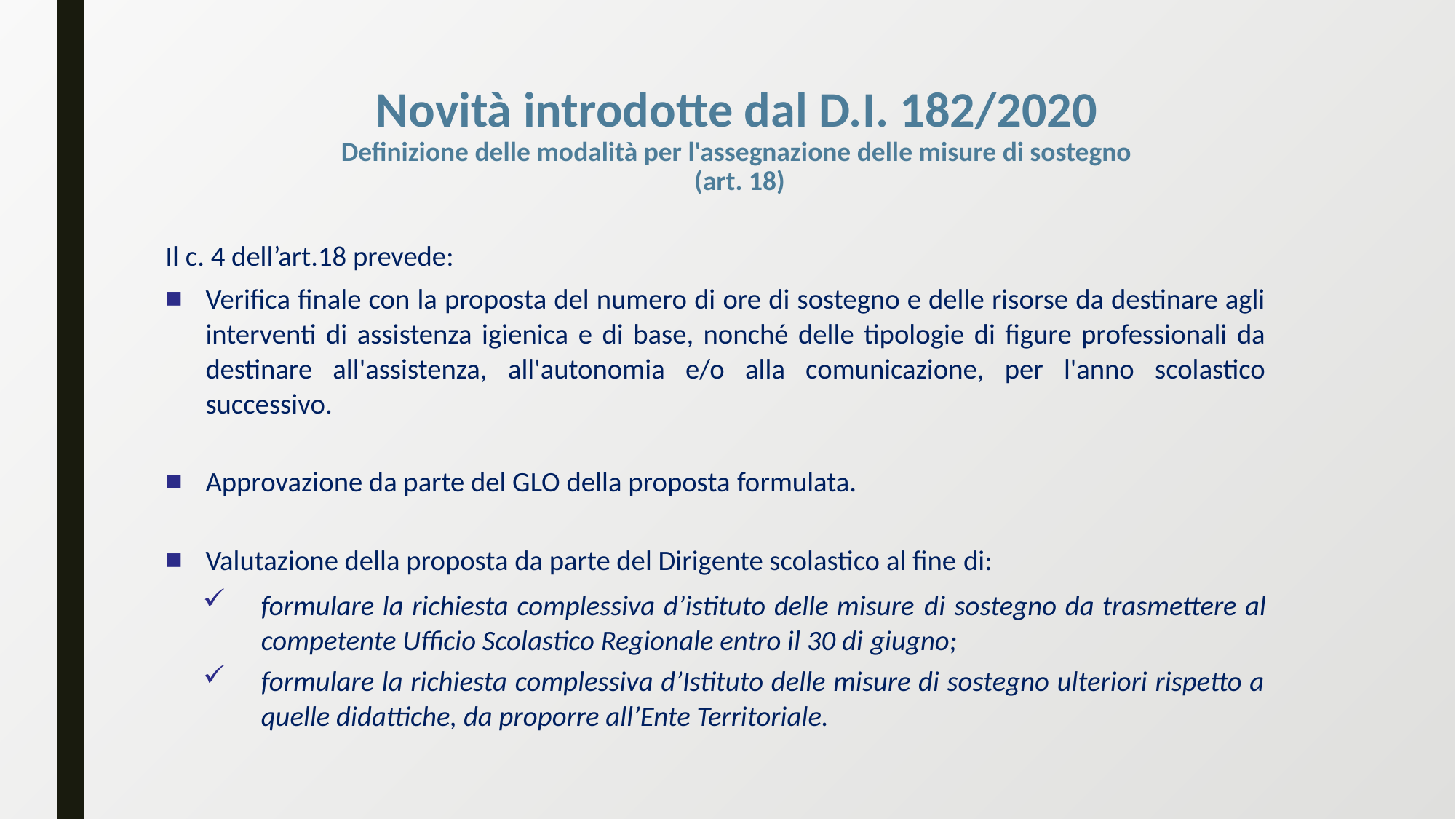

# Novità introdotte dal D.I. 182/2020 Definizione delle modalità per l'assegnazione delle misure di sostegno (art. 18)
Il c. 4 dell’art.18 prevede:
Verifica finale con la proposta del numero di ore di sostegno e delle risorse da destinare agli interventi di assistenza igienica e di base, nonché delle tipologie di figure professionali da destinare all'assistenza, all'autonomia e/o alla comunicazione, per l'anno scolastico successivo.

Approvazione da parte del GLO della proposta formulata.

Valutazione della proposta da parte del Dirigente scolastico al fine di:
formulare la richiesta complessiva d’istituto delle misure di sostegno da trasmettere al competente Ufficio Scolastico Regionale entro il 30 di giugno;
formulare la richiesta complessiva d’Istituto delle misure di sostegno ulteriori rispetto a quelle didattiche, da proporre all’Ente Territoriale.